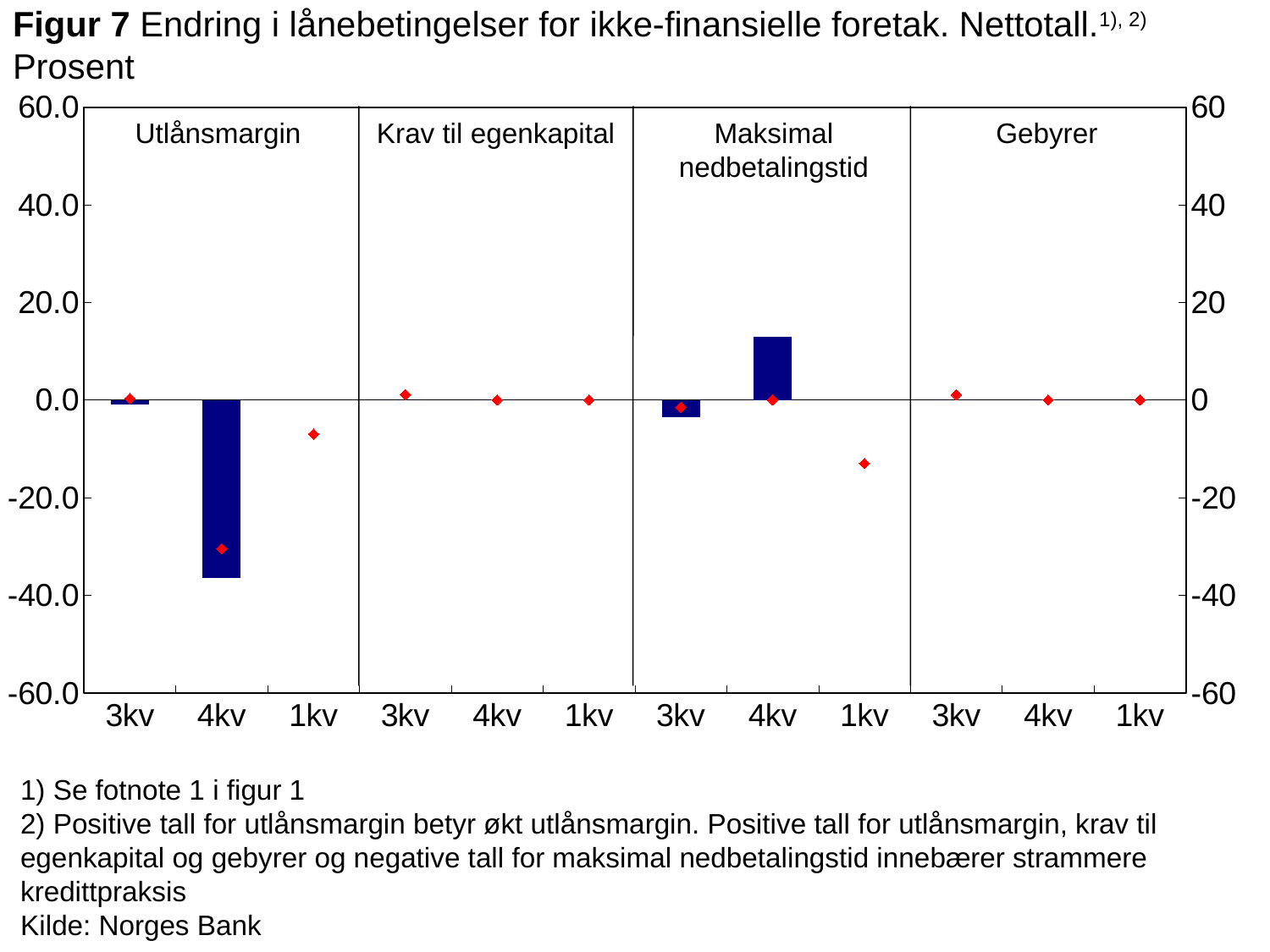

# Figur 7 Endring i lånebetingelser for ikke-finansielle foretak. Nettotall.1), 2) Prosent

[unsupported chart]

Utlånsmargin
Krav til egenkapital
Maksimal nedbetalingstid
Gebyrer
1) Se fotnote 1 i figur 1
2) Positive tall for utlånsmargin betyr økt utlånsmargin. Positive tall for utlånsmargin, krav til
egenkapital og gebyrer og negative tall for maksimal nedbetalingstid innebærer strammere
kredittpraksis
Kilde: Norges Bank